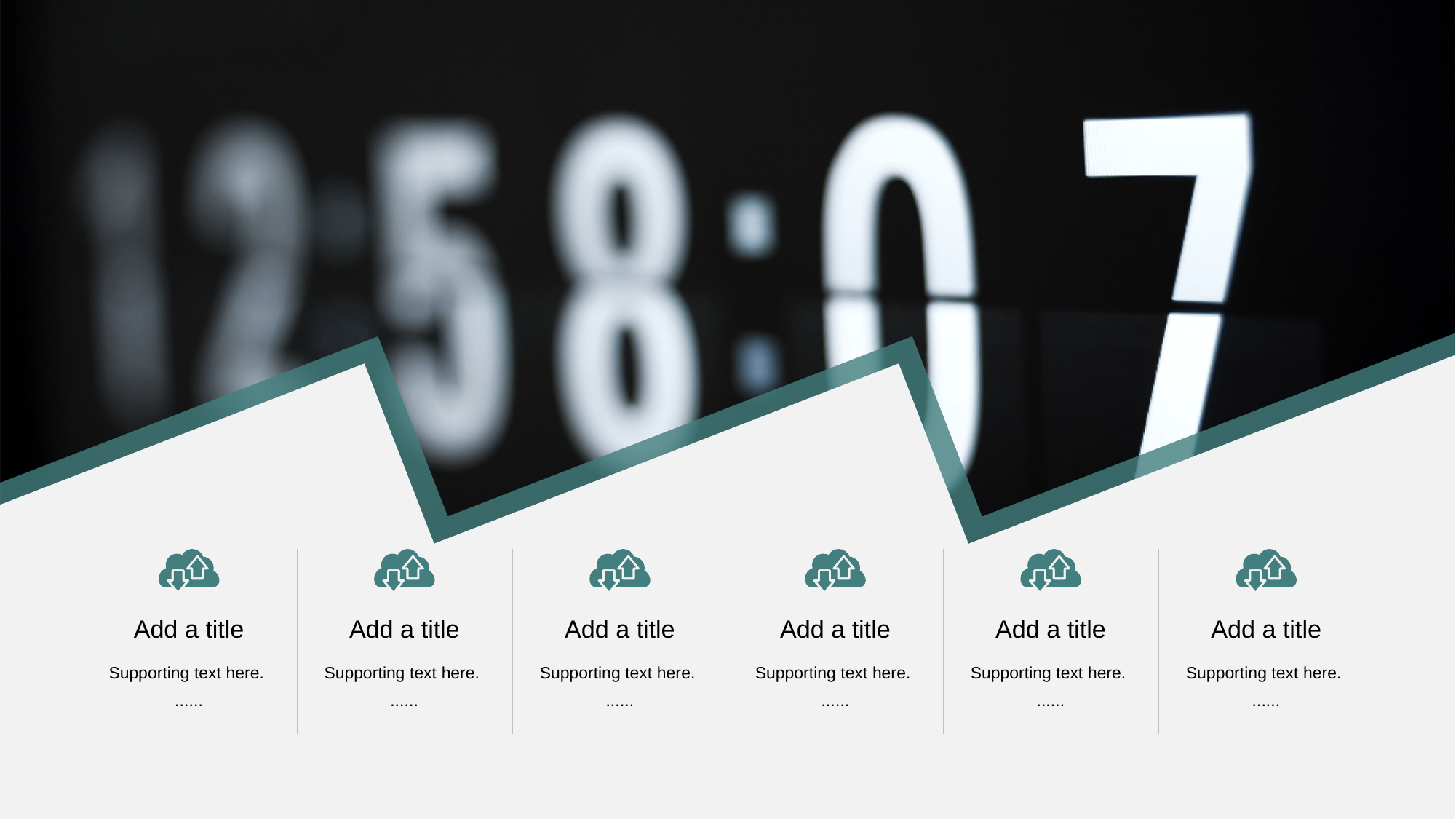

#

Add a title
Add a title
Add a title
Add a title
Add a title
Add a title
Supporting text here.
......
Supporting text here.
......
Supporting text here.
......
Supporting text here.
......
Supporting text here.
......
Supporting text here.
......